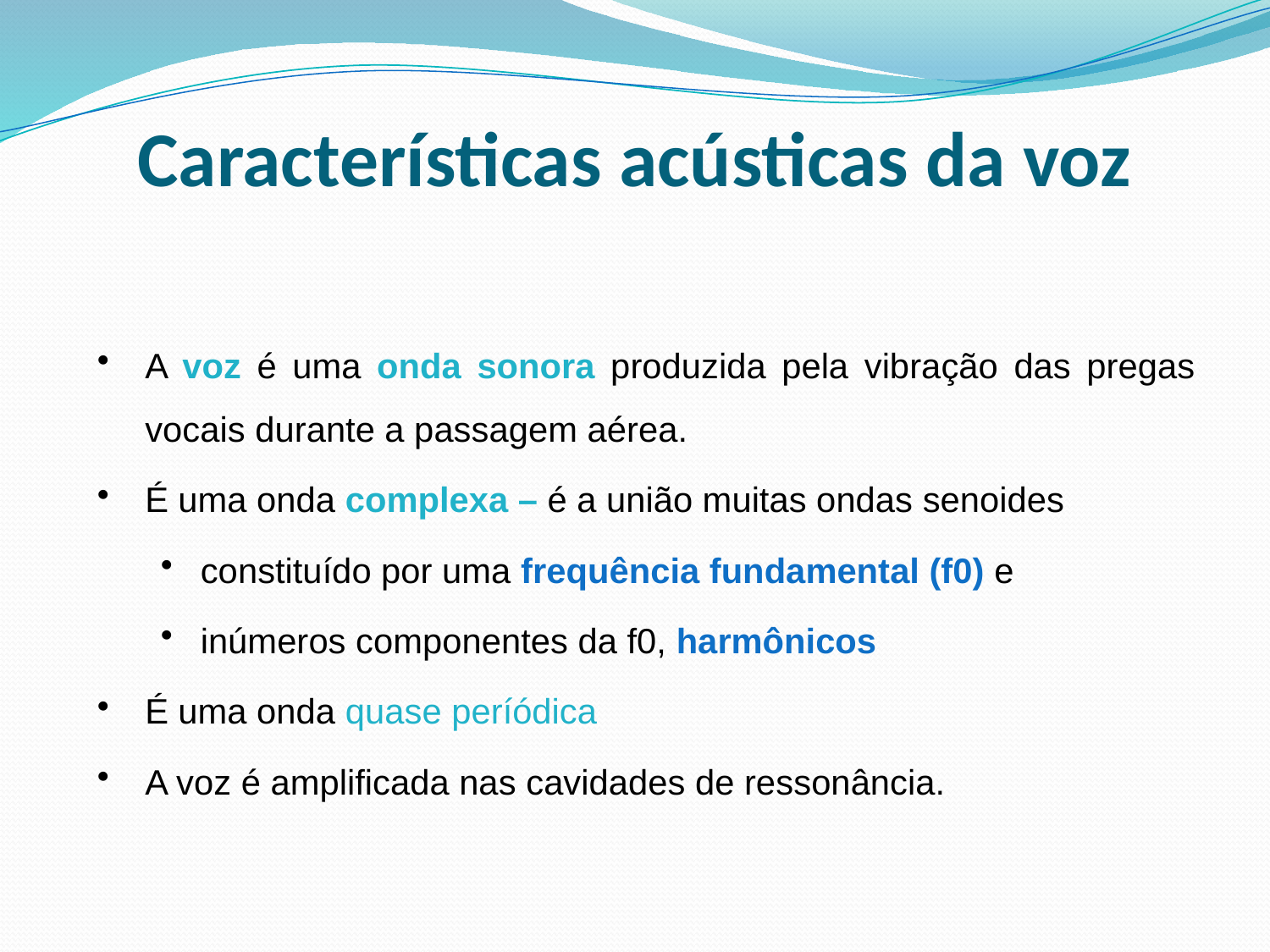

Características acústicas da voz
A voz é uma onda sonora produzida pela vibração das pregas vocais durante a passagem aérea.
É uma onda complexa – é a união muitas ondas senoides
constituído por uma frequência fundamental (f0) e
inúmeros componentes da f0, harmônicos
É uma onda quase períódica
A voz é amplificada nas cavidades de ressonância.